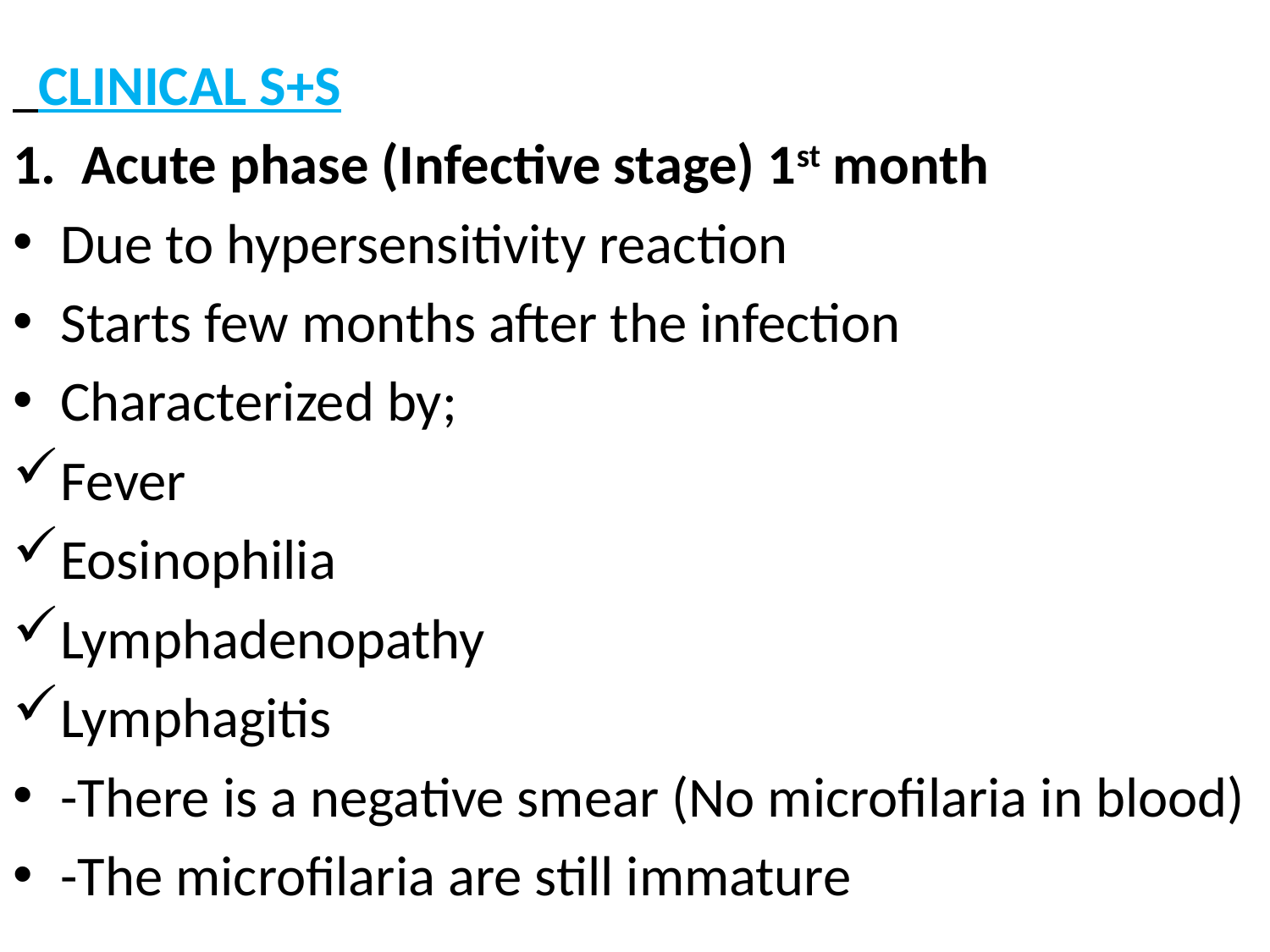

#
  CLINICAL S+S
1.  Acute phase (Infective stage) 1st month
Due to hypersensitivity reaction
Starts few months after the infection
Characterized by;
Fever
Eosinophilia
Lymphadenopathy
Lymphagitis
-There is a negative smear (No microfilaria in blood)
-The microfilaria are still immature